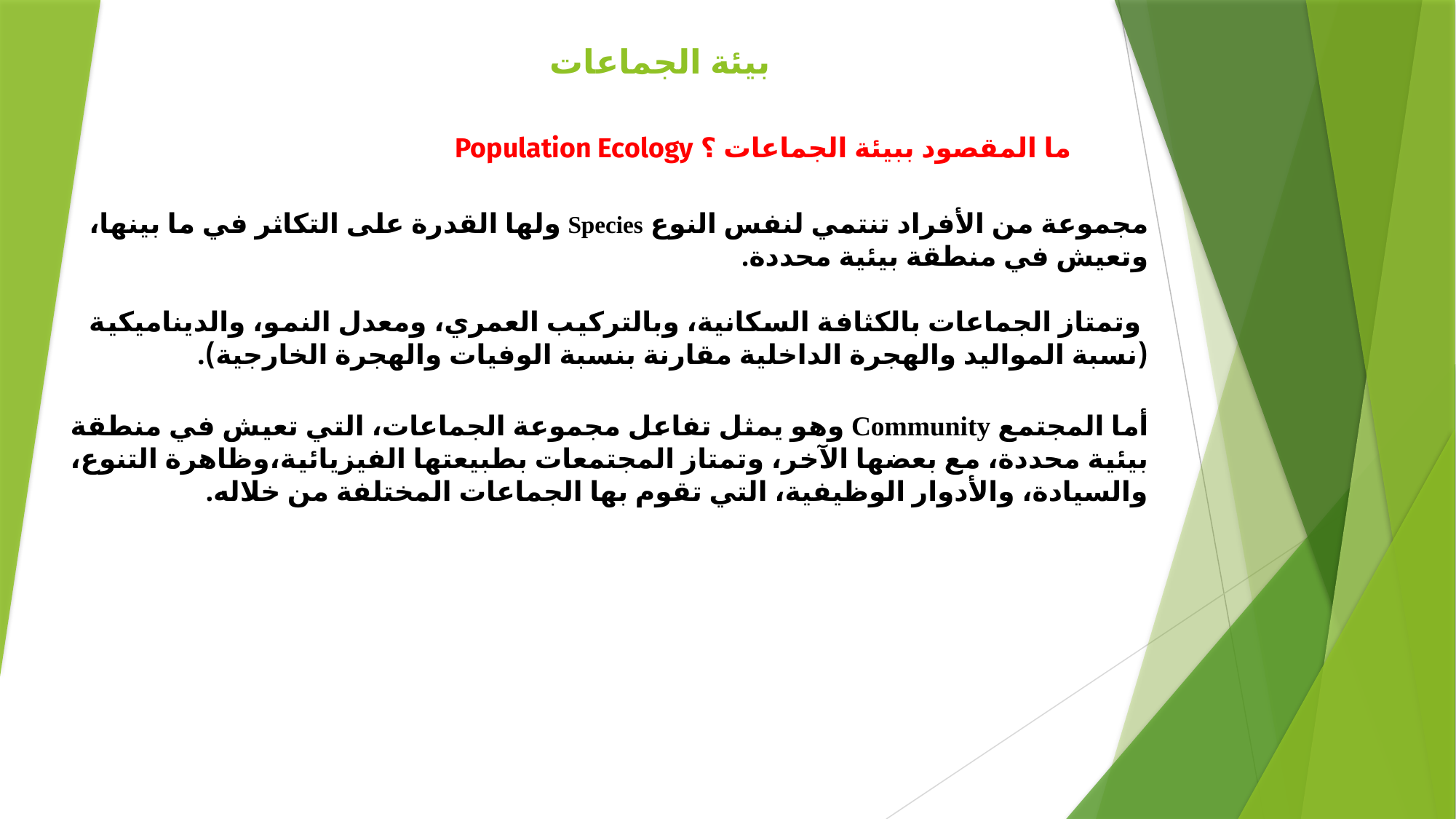

# بيئة الجماعات
Population Ecology ما المقصود ببيئة الجماعات ؟

مجموعة من الأفراد تنتمي لنفس النوع Species ولها القدرة على التكاثر في ما بينها، وتعيش في منطقة بيئية محددة.

 وتمتاز الجماعات بالكثافة السكانية، وبالتركيب العمري، ومعدل النمو، والديناميكية (نسبة المواليد والهجرة الداخلية مقارنة بنسبة الوفيات والهجرة الخارجية).
أما المجتمع Community وهو يمثل تفاعل مجموعة الجماعات، التي تعيش في منطقة بيئية محددة، مع بعضها الآخر، وتمتاز المجتمعات بطبيعتها الفيزيائية،وظاهرة التنوع، والسيادة، والأدوار الوظيفية، التي تقوم بها الجماعات المختلفة من خلاله.